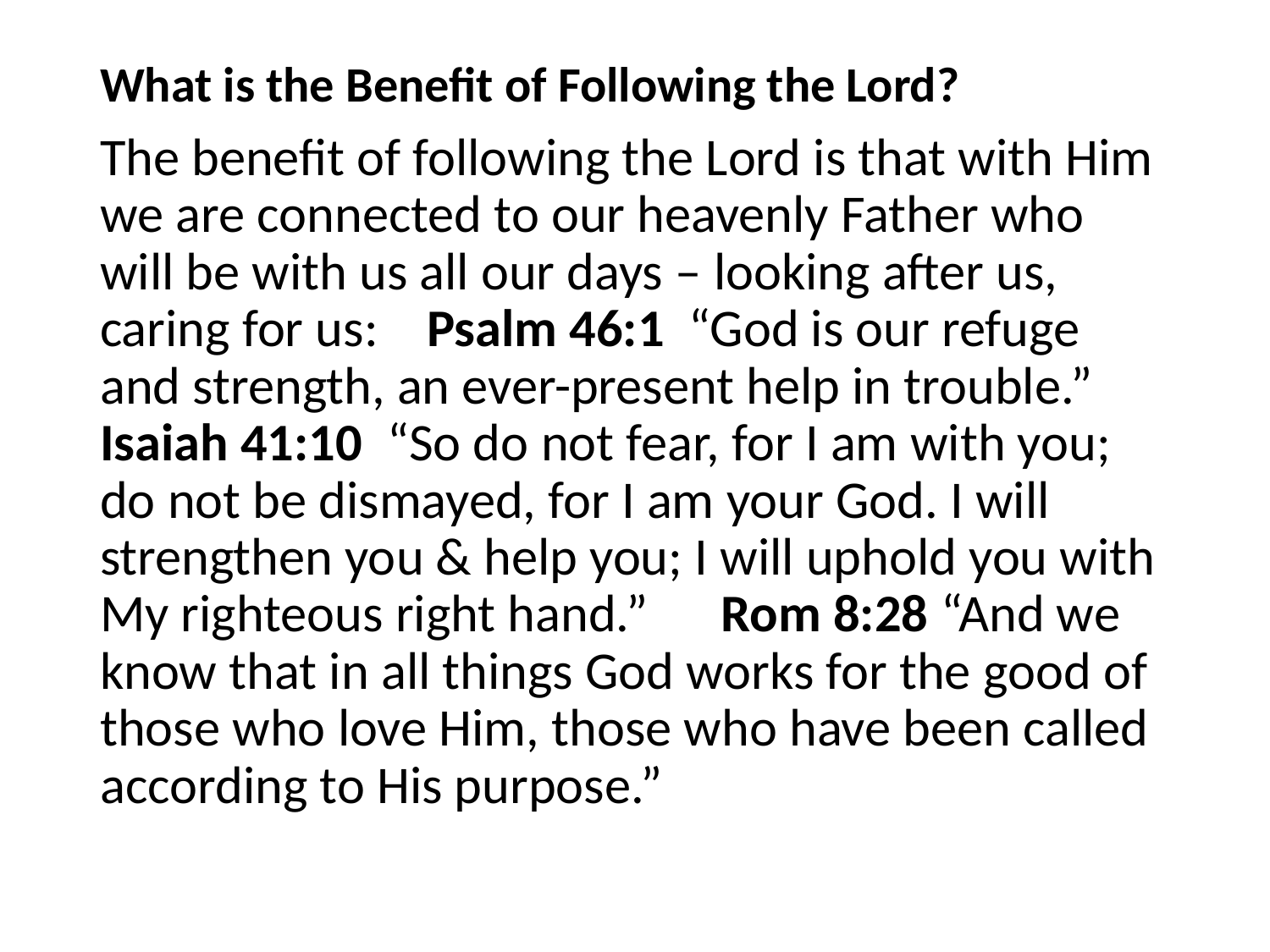

#
What is the Benefit of Following the Lord?
The benefit of following the Lord is that with Him we are connected to our heavenly Father who will be with us all our days – looking after us, caring for us:    Psalm 46:1  “God is our refuge and strength, an ever-present help in trouble.”    Isaiah 41:10  “So do not fear, for I am with you; do not be dismayed, for I am your God. I will strengthen you & help you; I will uphold you with My righteous right hand.”      Rom 8:28 “And we know that in all things God works for the good of those who love Him, those who have been called according to His purpose.”